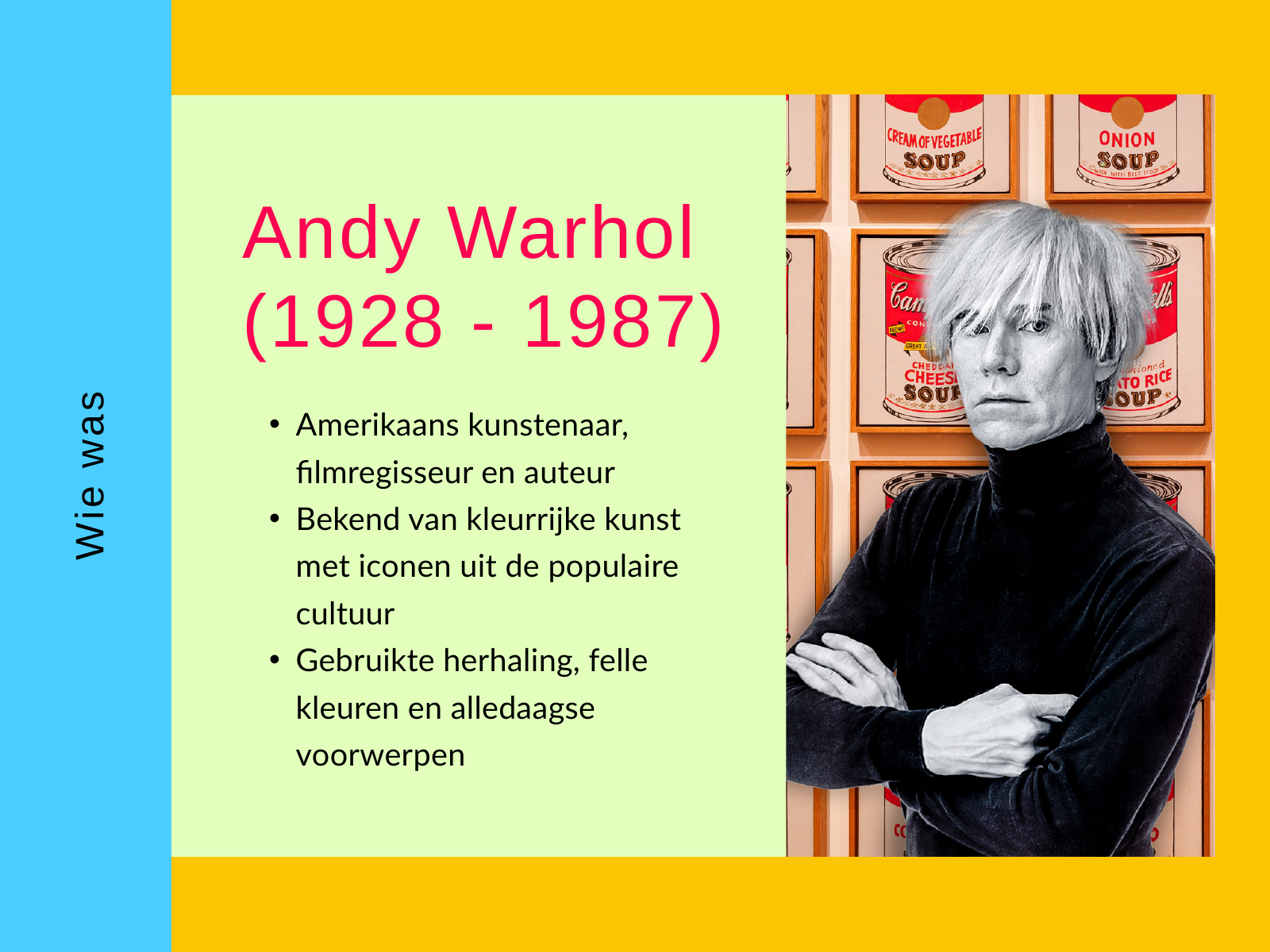

Andy Warhol (1928 - 1987)
Amerikaans kunstenaar, filmregisseur en auteur
Bekend van kleurrijke kunst met iconen uit de populaire cultuur
Gebruikte herhaling, felle kleuren en alledaagse voorwerpen

Wie was